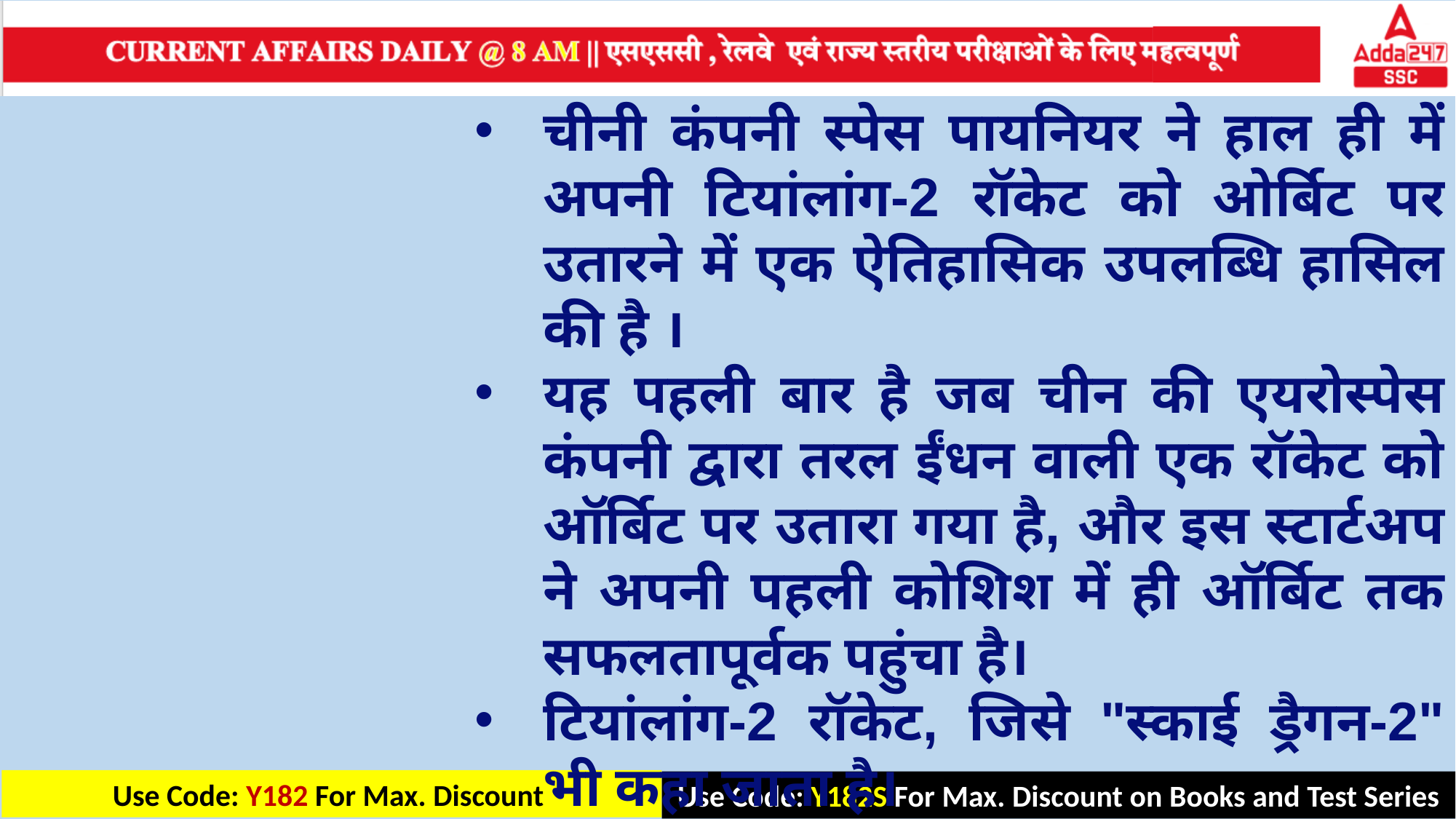

चीनी कंपनी स्पेस पायनियर ने हाल ही में अपनी टियांलांग-2 रॉकेट को ओर्बिट पर उतारने में एक ऐतिहासिक उपलब्धि हासिल की है ।
यह पहली बार है जब चीन की एयरोस्पेस कंपनी द्वारा तरल ईंधन वाली एक रॉकेट को ऑर्बिट पर उतारा गया है, और इस स्टार्टअप ने अपनी पहली कोशिश में ही ऑर्बिट तक सफलतापूर्वक पहुंचा है।
टियांलांग-2 रॉकेट, जिसे "स्काई ड्रैगन-2" भी कहा जाता है।